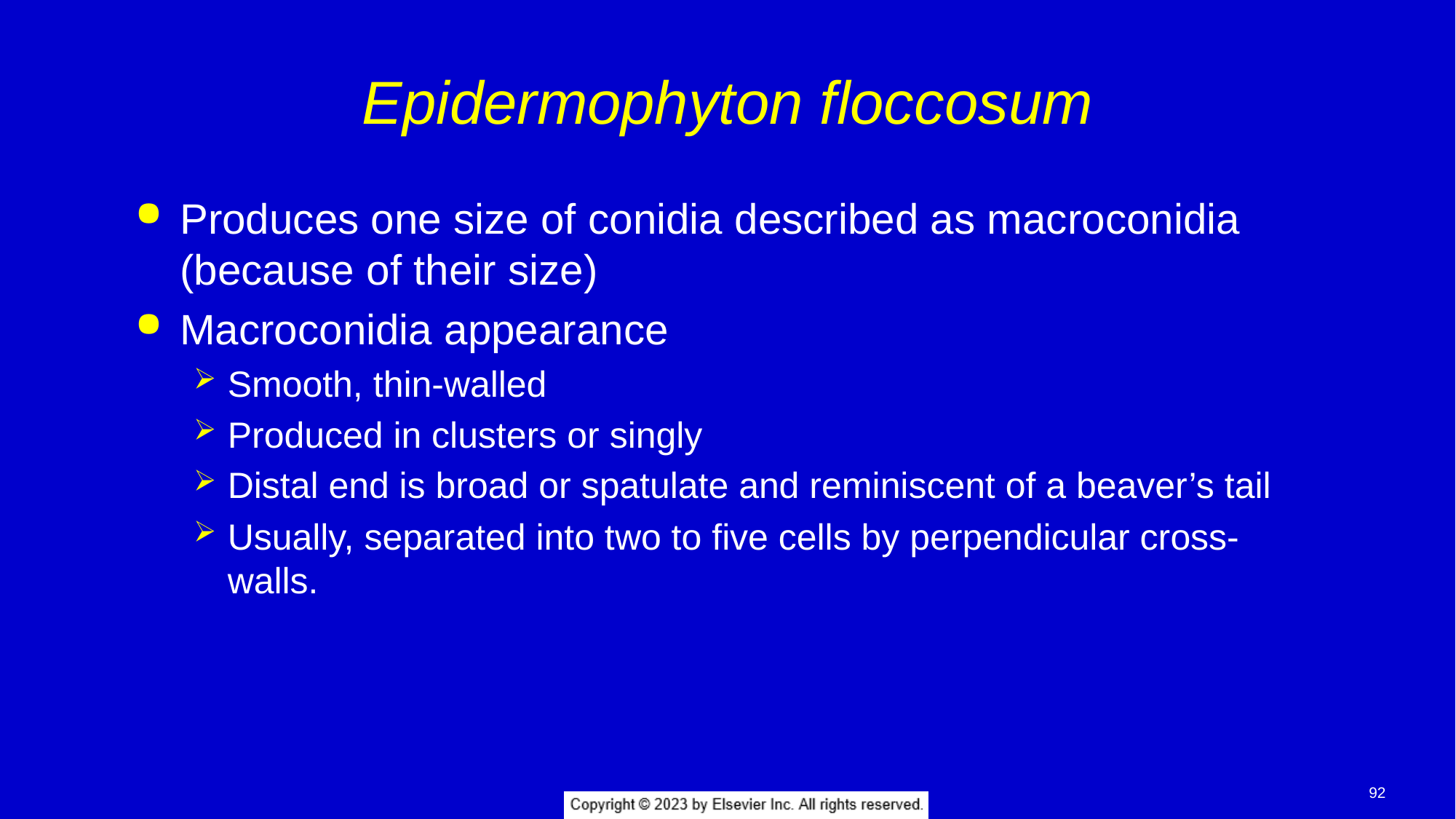

# Epidermophyton floccosum
Produces one size of conidia described as macroconidia (because of their size)
Macroconidia appearance
Smooth, thin-walled
Produced in clusters or singly
Distal end is broad or spatulate and reminiscent of a beaver’s tail
Usually, separated into two to five cells by perpendicular cross-walls.